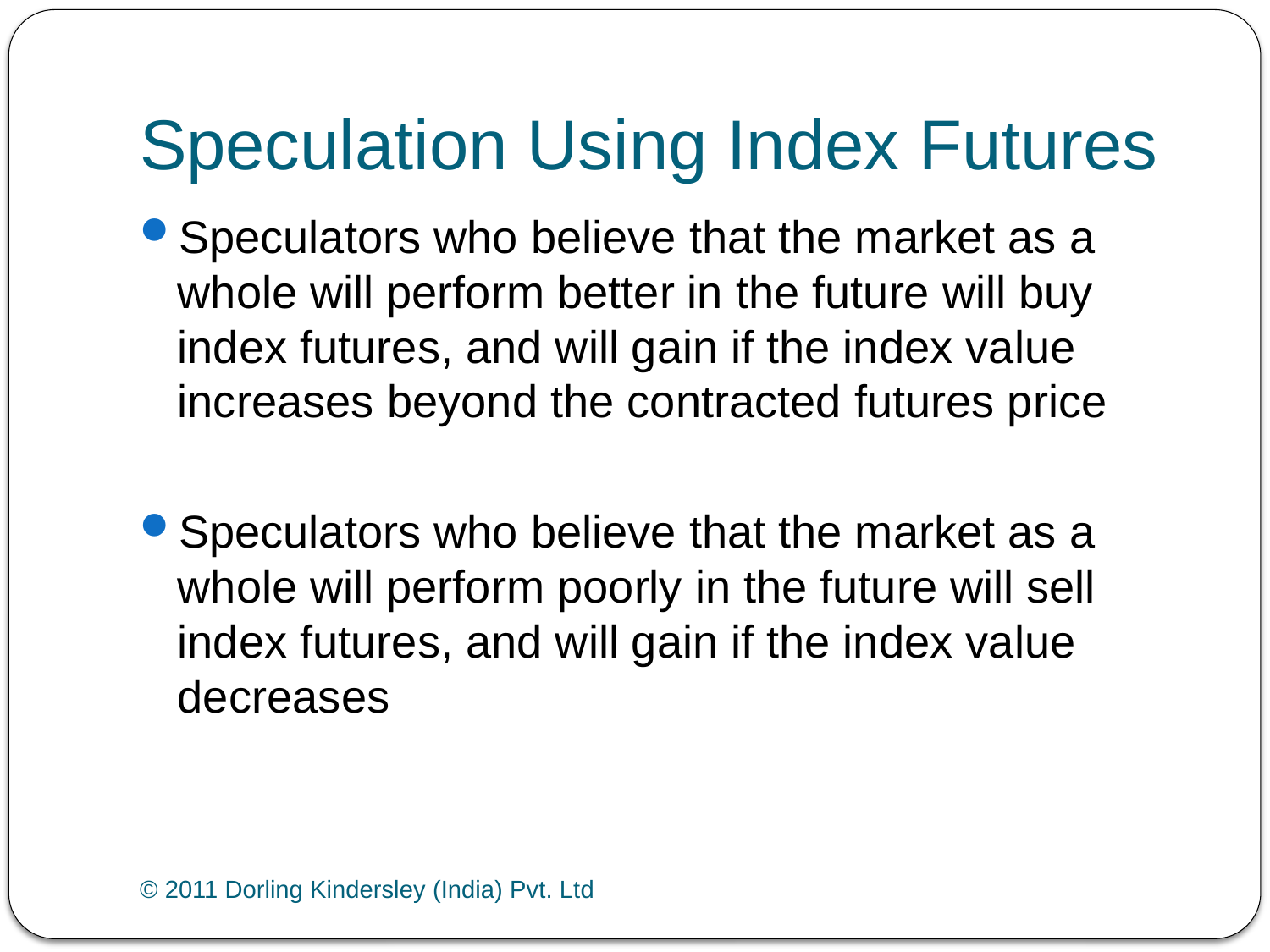

# Speculation Using Index Futures
Speculators who believe that the market as a whole will perform better in the future will buy index futures, and will gain if the index value increases beyond the contracted futures price

Speculators who believe that the market as a whole will perform poorly in the future will sell index futures, and will gain if the index value decreases
© 2011 Dorling Kindersley (India) Pvt. Ltd